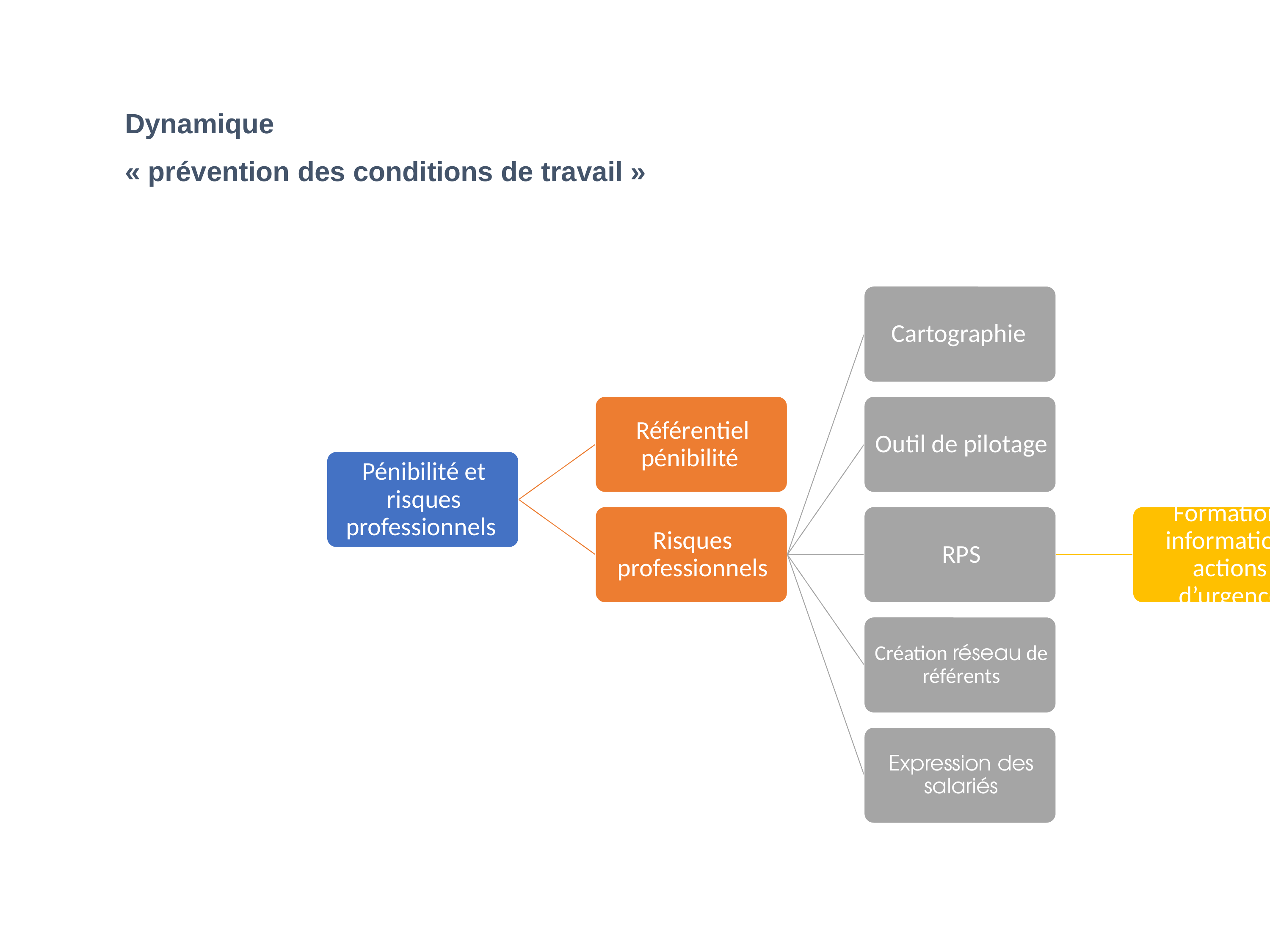

Dynamique
« prévention des conditions de travail »
Pénibilité et risques professionnels

Référentiel pénibilité

Risques professionnels

Cartographie

Outil de pilotage

RPS

Formation, information, actions d’urgence

Création réseau de référents

Expression des salariés